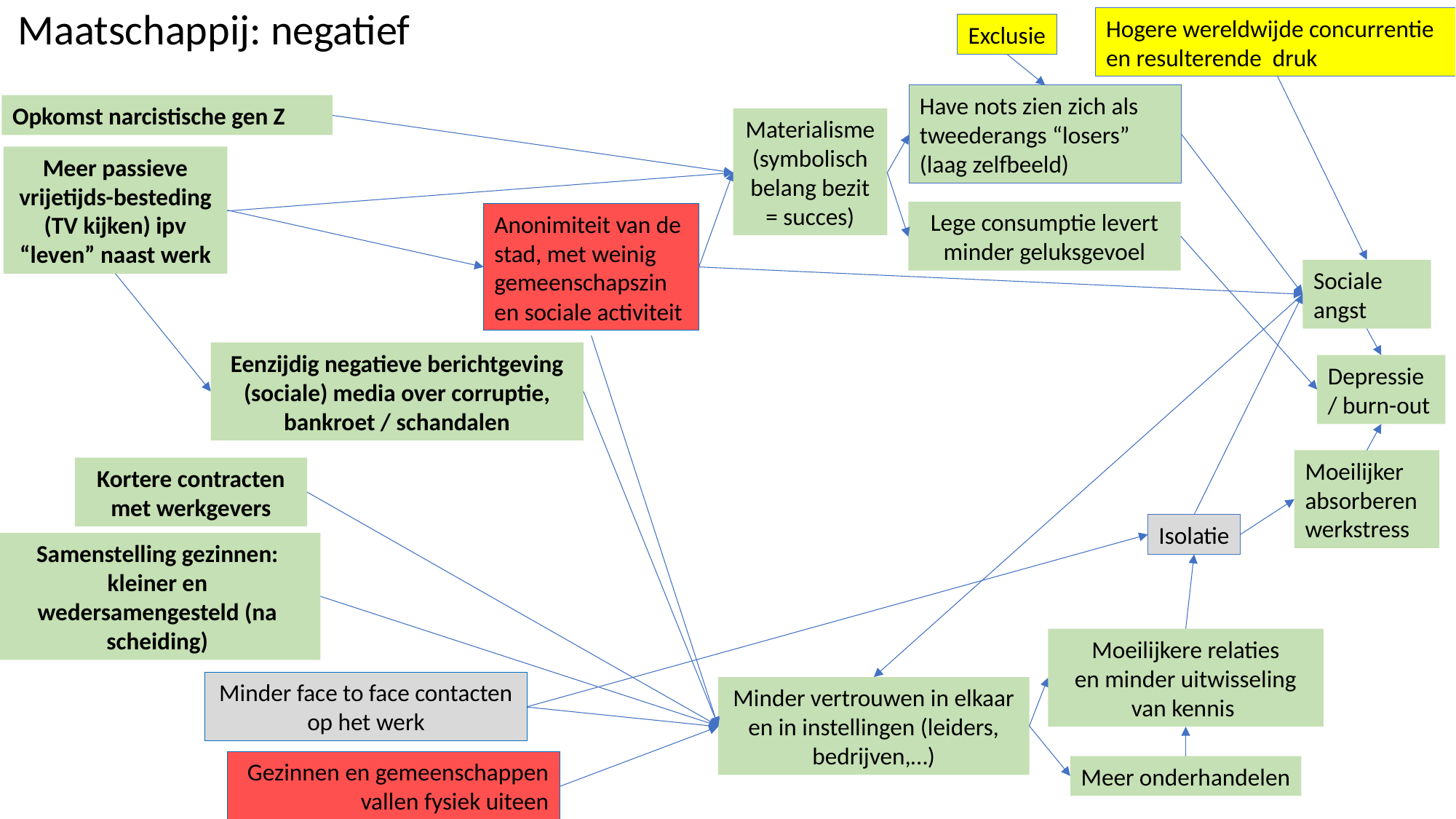

# Maatschappij: negatief
Hogere wereldwijde concurrentie
en resulterende  druk
Sociale angst
Exclusie
Have nots zien zich als tweederangs “losers” (laag zelfbeeld)
Materialisme
(symbolisch belang bezit = succes)
Lege consumptie levert minder geluksgevoel
Opkomst narcistische gen Z
Meer passieve vrijetijds-besteding (TV kijken) ipv “leven” naast werk
Anonimiteit van de stad, met weinig gemeenschapszin en sociale activiteit
Depressie / burn-out
Eenzijdig negatieve berichtgeving (sociale) media over corruptie, bankroet / schandalen
Minder vertrouwen in elkaar en in instellingen (leiders, bedrijven,…)
Minder face to face contacten op het werk
Gezinnen en gemeenschappen vallen fysiek uiteen
Moeilijker absorberen werkstress
Kortere contracten met werkgevers
Isolatie
Moeilijkere relaties
en minder uitwisseling van kennis
Meer onderhandelen
Samenstelling gezinnen: kleiner en wedersamengesteld (na scheiding)